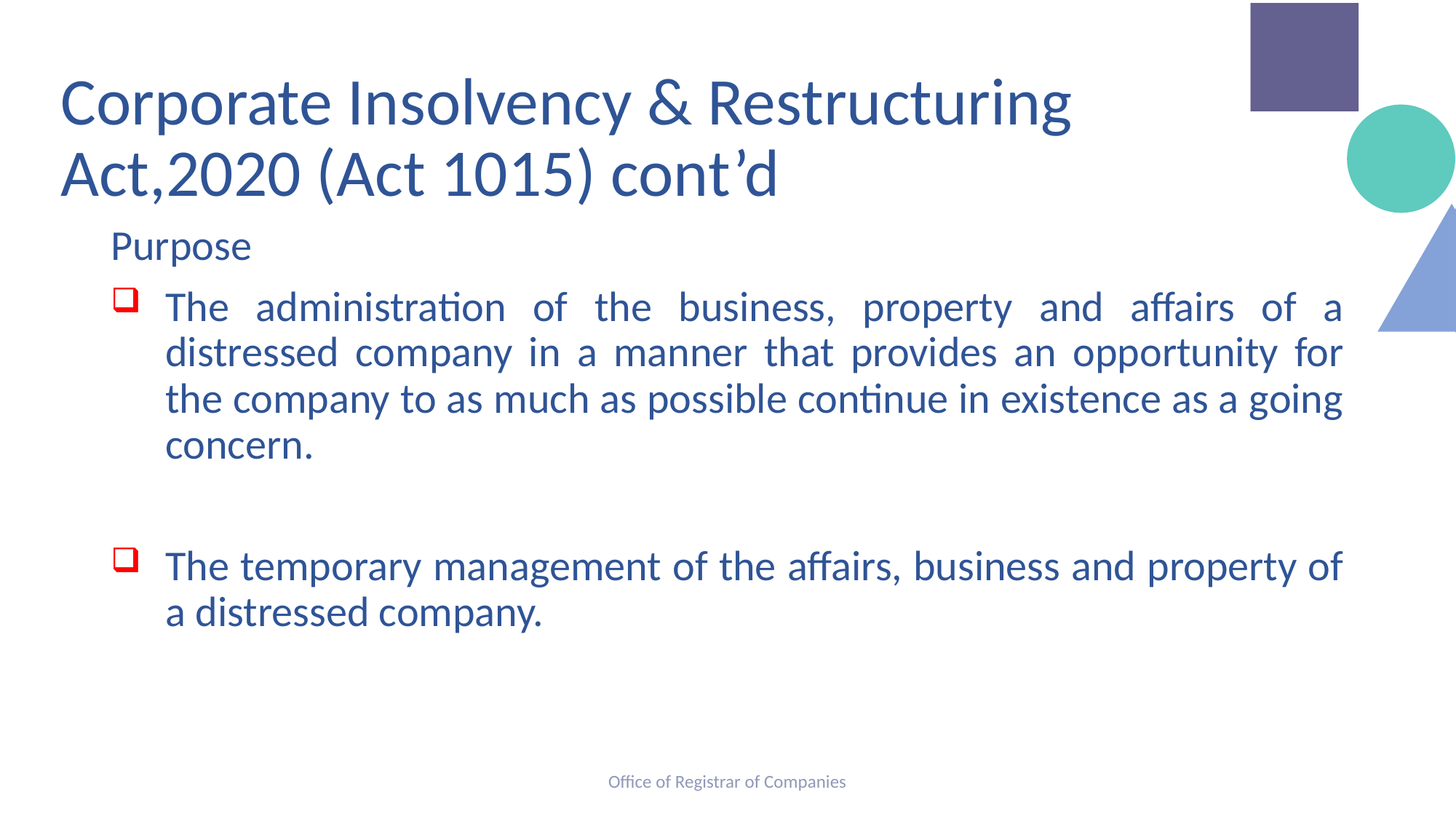

# Corporate Insolvency & Restructuring Act,2020 (Act 1015) cont’d
Purpose
The administration of the business, property and affairs of a distressed company in a manner that provides an opportunity for the company to as much as possible continue in existence as a going concern.

The temporary management of the affairs, business and property of a distressed company.

Office of Registrar of Companies